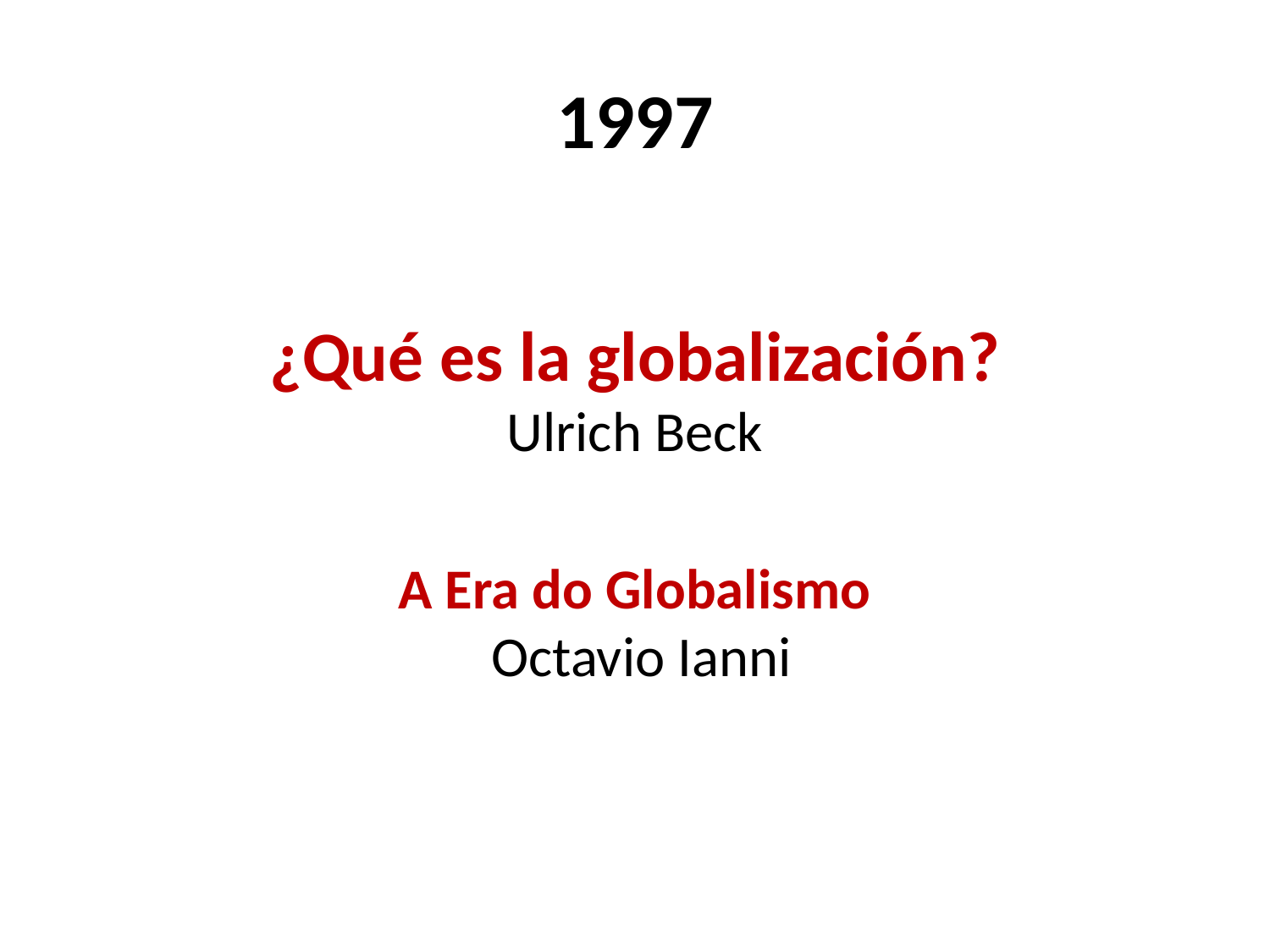

# 1997

¿Qué es la globalización?
Ulrich Beck

A Era do Globalismo
 Octavio Ianni